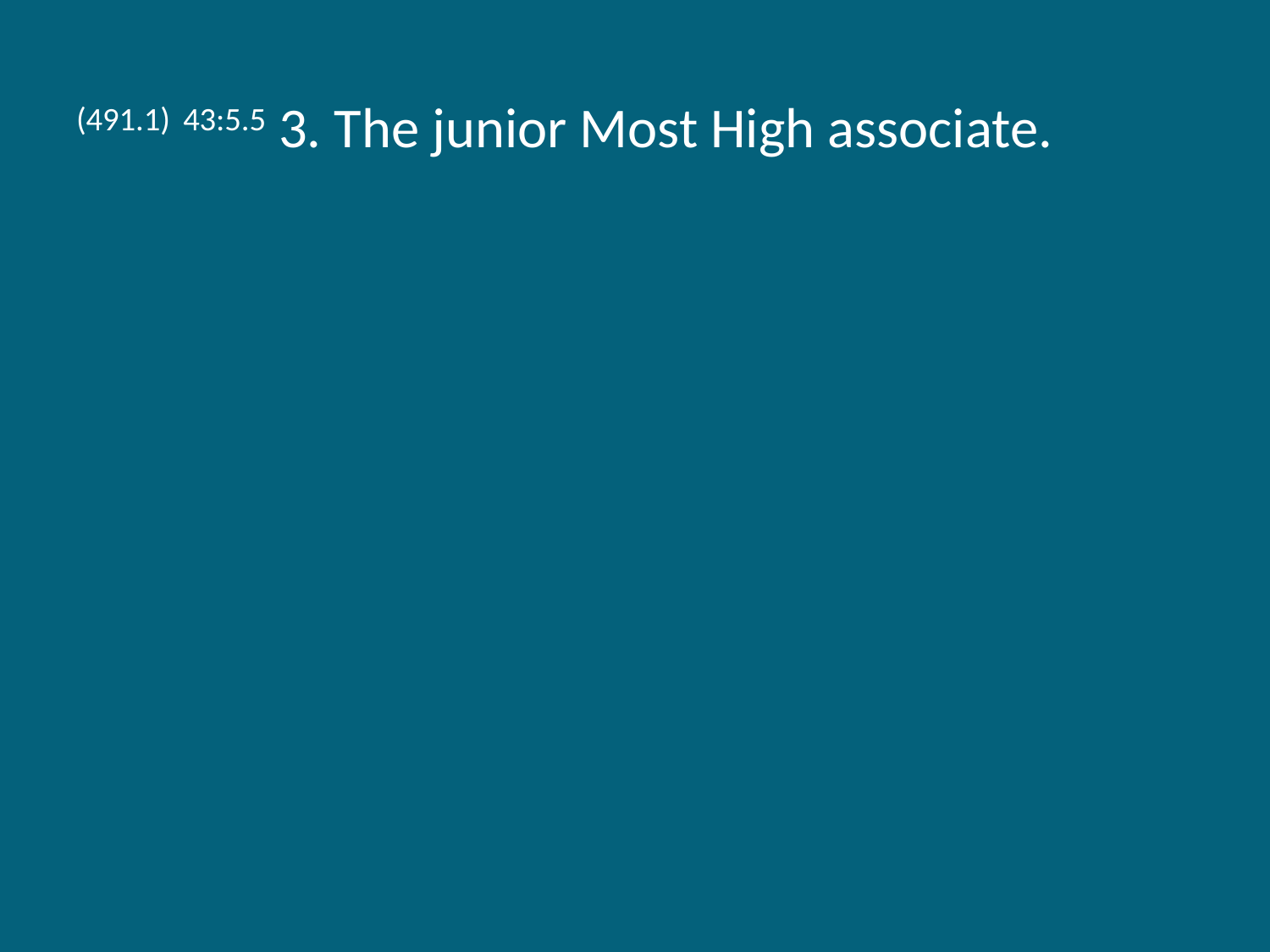

(491.1) 43:5.5 3. The junior Most High associate.